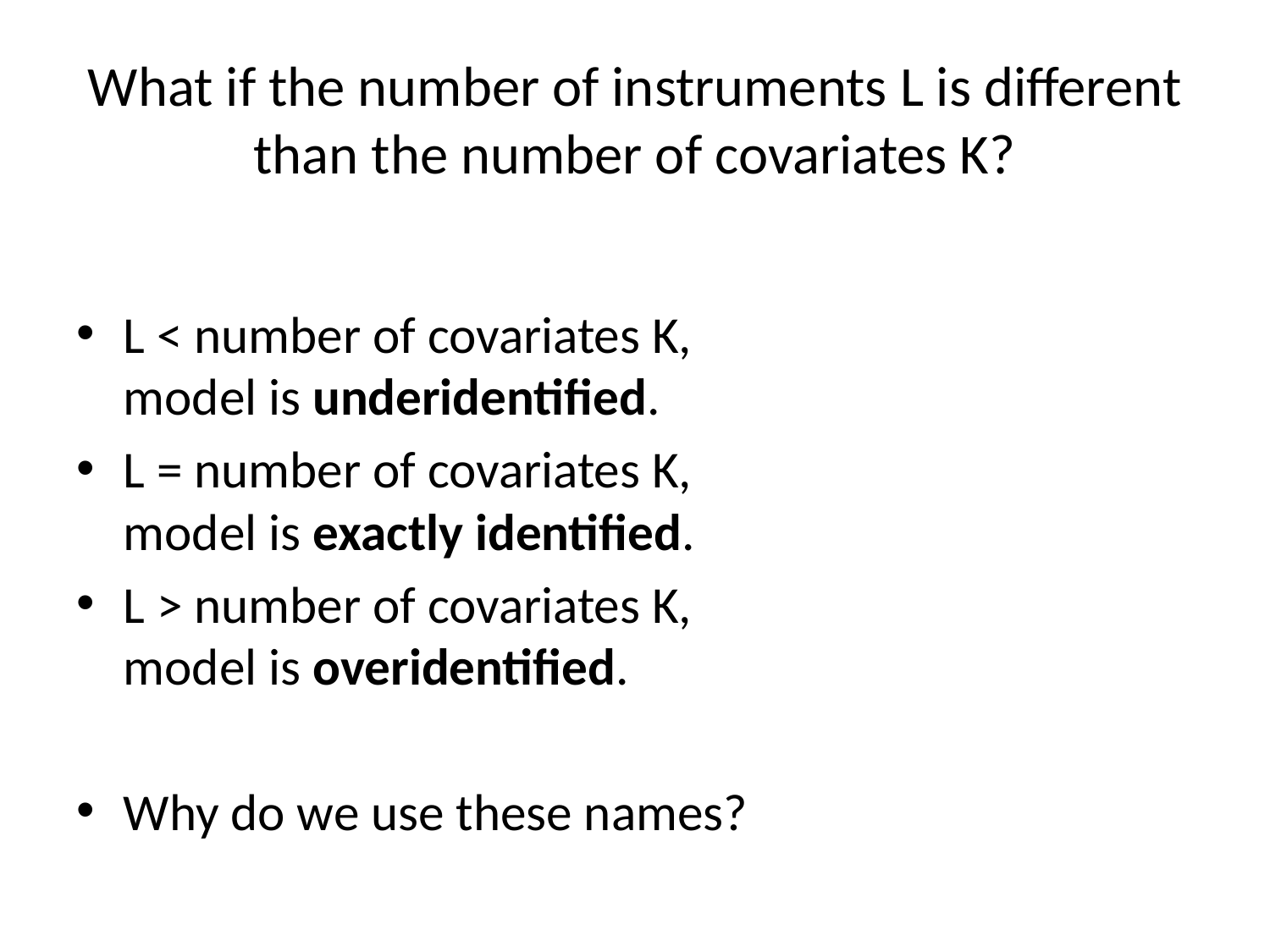

# What if the number of instruments L is different than the number of covariates K?

L < number of covariates K,
model is underidentified.
L = number of covariates K,
model is exactly identified.
L > number of covariates K,
model is overidentified.

Why do we use these names?